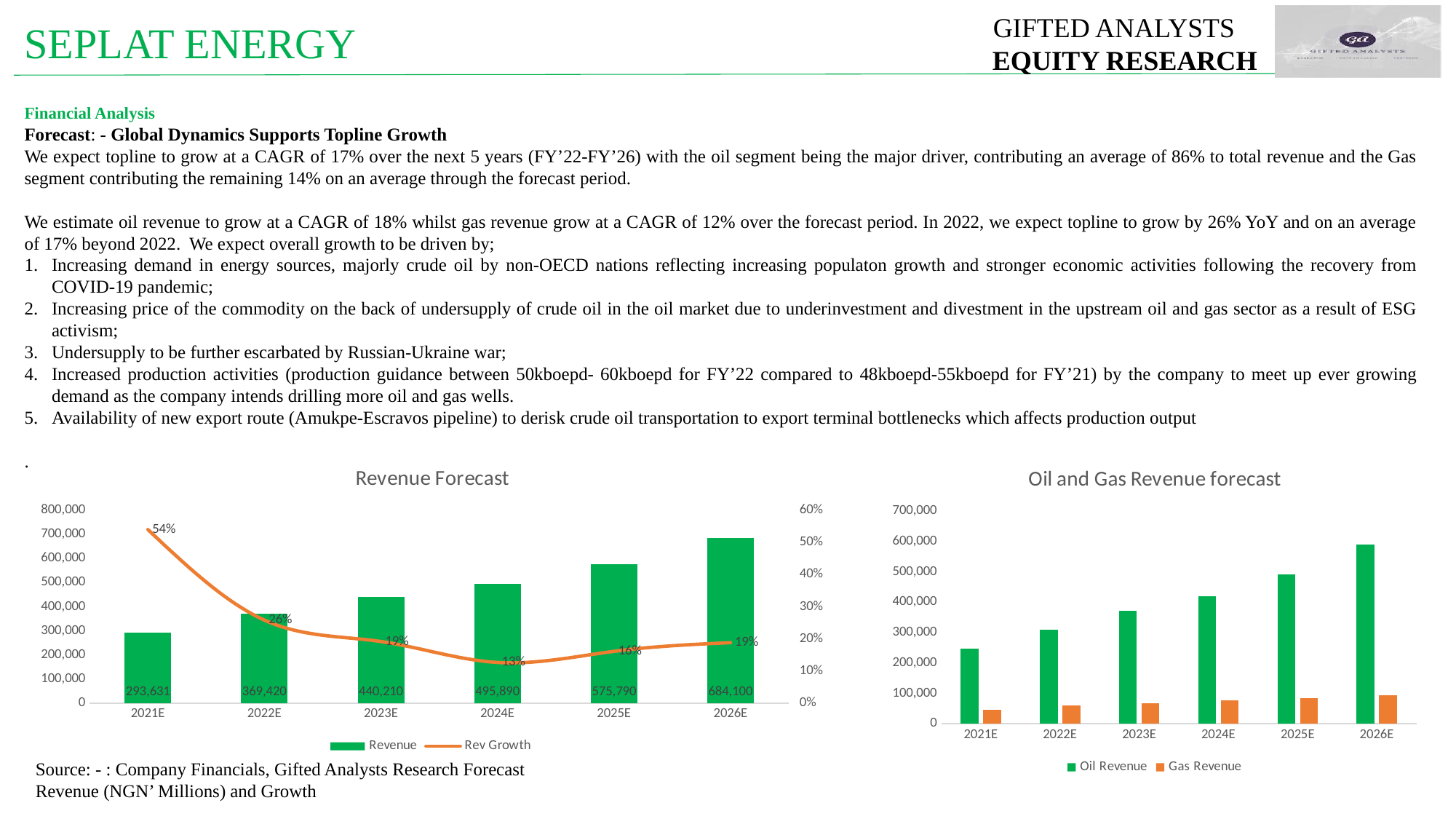

GIFTED ANALYSTS
 EQUITY RESEARCH

SEPLAT ENERGY

Financial Analysis
Forecast: - Global Dynamics Supports Topline Growth
We expect topline to grow at a CAGR of 17% over the next 5 years (FY’22-FY’26) with the oil segment being the major driver, contributing an average of 86% to total revenue and the Gas segment contributing the remaining 14% on an average through the forecast period.

We estimate oil revenue to grow at a CAGR of 18% whilst gas revenue grow at a CAGR of 12% over the forecast period. In 2022, we expect topline to grow by 26% YoY and on an average of 17% beyond 2022.  We expect overall growth to be driven by;
Increasing demand in energy sources, majorly crude oil by non-OECD nations reflecting increasing populaton growth and stronger economic activities following the recovery from COVID-19 pandemic;
Increasing price of the commodity on the back of undersupply of crude oil in the oil market due to underinvestment and divestment in the upstream oil and gas sector as a result of ESG activism;
Undersupply to be further escarbated by Russian-Ukraine war;
Increased production activities (production guidance between 50kboepd- 60kboepd for FY’22 compared to 48kboepd-55kboepd for FY’21) by the company to meet up ever growing demand as the company intends drilling more oil and gas wells.
Availability of new export route (Amukpe-Escravos pipeline) to derisk crude oil transportation to export terminal bottlenecks which affects production output

.

### Chart: Revenue Forecast

| Category | Revenue | Rev Growth  |
|---|---|---|
| 2021 | 293631.0 | 0.54 |
| 2022 | 369420.0 | 0.25810966825709825 |
| 2023 | 440210.0 | 0.19162470900330253 |
| 2024 | 495890.0 | 0.12648508666318348 |
| 2025 | 575790.0 | 0.16112444292080896 |
| 2026 | 684100.0 | 0.1881067750395109 |

### Chart: Oil and Gas Revenue forecast

| Category | Oil Revenue | Gas Revenue |
|---|---|---|
| 2021 | 247651.0 | 45980.0 |
| 2022 | 308670.0 | 60750.0 |
| 2023 | 372060.0 | 68150.0 |
| 2024 | 419940.0 | 75950.0 |
| 2025 | 490790.0 | 85000.0 |
| 2026 | 589100.0 | 95000.0 |
Source: - : Company Financials, Gifted Analysts Research Forecast
Revenue (NGN’ Millions) and Growth